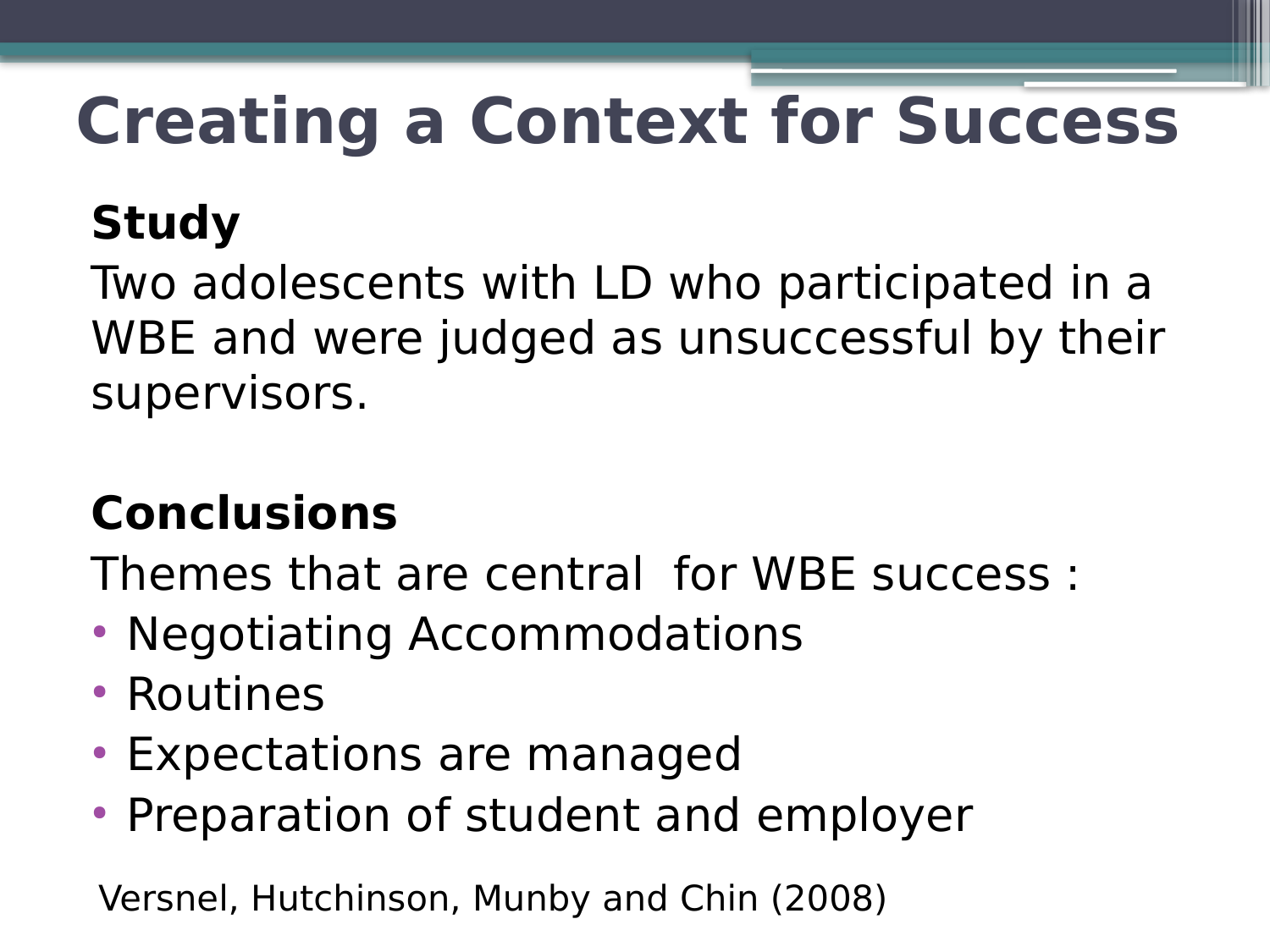

# Creating a Context for Success
Study
Two adolescents with LD who participated in a WBE and were judged as unsuccessful by their supervisors.

Conclusions
Themes that are central  for WBE success :
Negotiating Accommodations
Routines
Expectations are managed
Preparation of student and employer
Versnel, Hutchinson, Munby and Chin (2008)